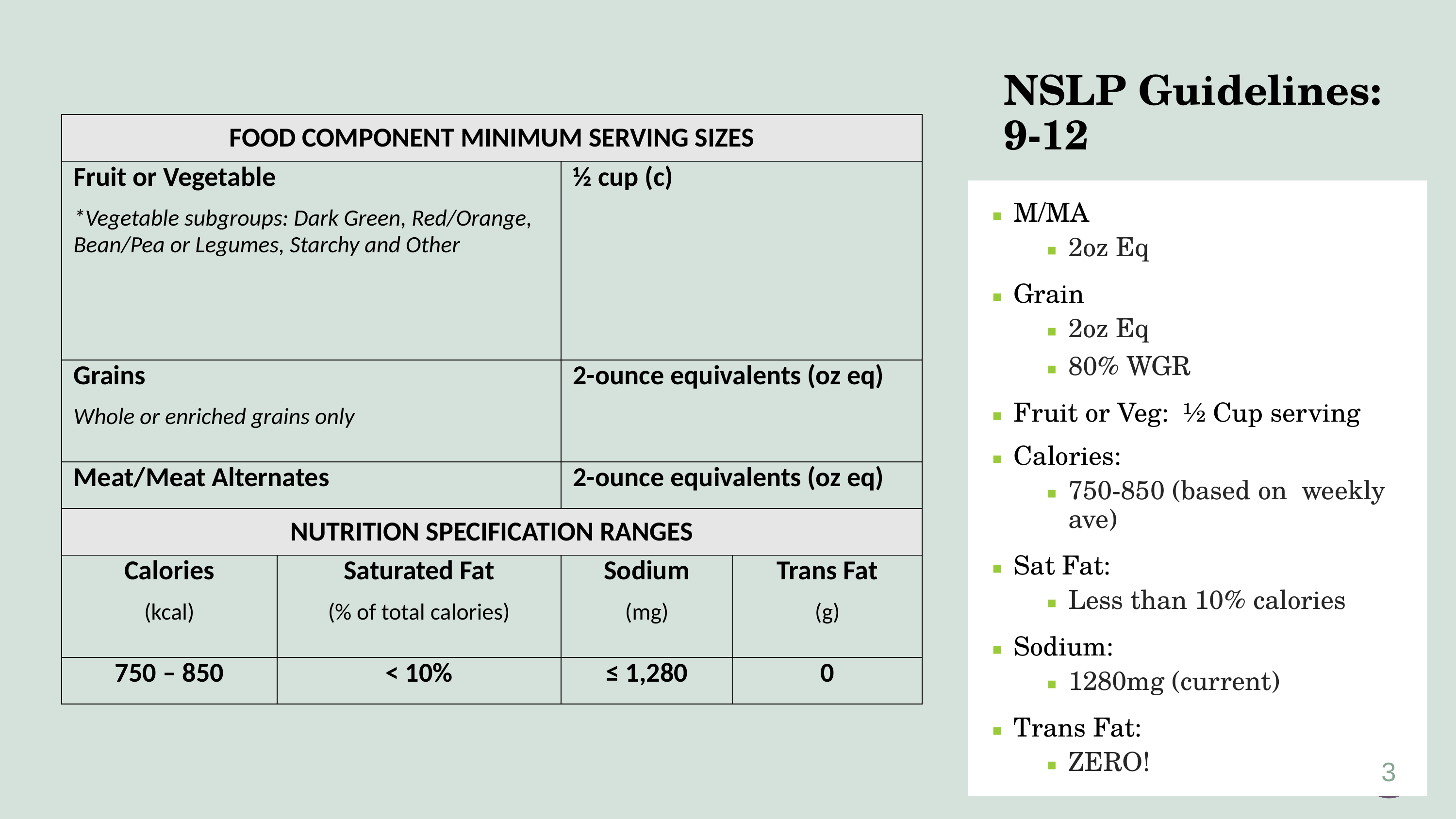

# NSLP Guidelines: 9-12
| FOOD COMPONENT MINIMUM SERVING SIZES |  |  |  |
| --- | --- | --- | --- |
| Fruit or Vegetable \*Vegetable subgroups: Dark Green, Red/Orange, Bean/Pea or Legumes, Starchy and Other |  | ½ cup (c) |  |
| Grains Whole or enriched grains only |  | 2-ounce equivalents (oz eq) |  |
| Meat/Meat Alternates |  | 2-ounce equivalents (oz eq) |  |
| NUTRITION SPECIFICATION RANGES |  |  |  |
| Calories (kcal) | Saturated Fat (% of total calories) | Sodium (mg) | Trans Fat (g) |
| 750 – 850 | < 10% | ≤ 1,280 | 0 |
M/MA
2oz Eq
Grain
2oz Eq
80% WGR
Fruit or Veg:  ½ Cup serving
Calories:
750-850 (based on  weekly ave)
Sat Fat:
Less than 10% calories
Sodium:
1280mg (current)
Trans Fat:
ZERO!

3